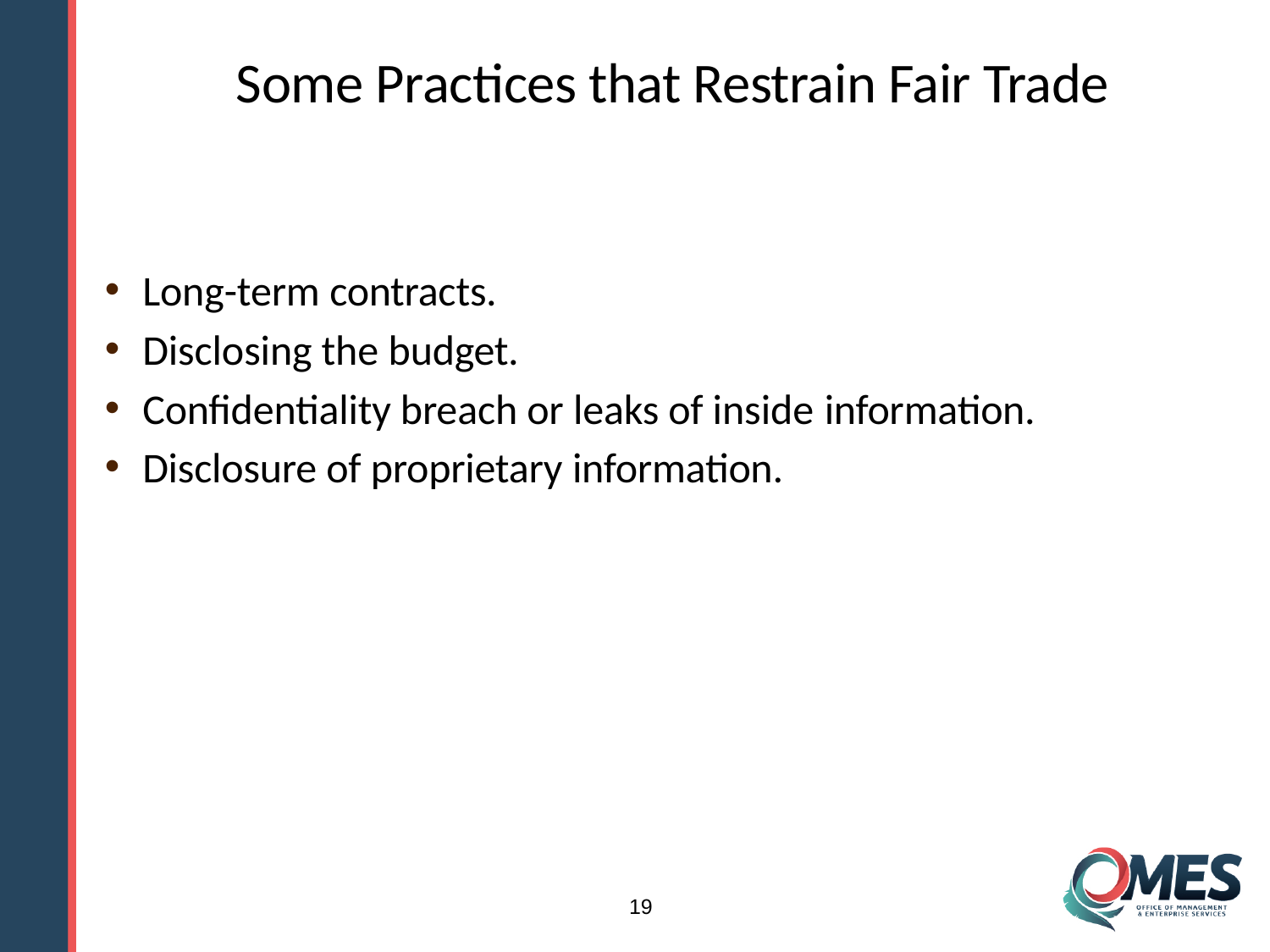

# Some Practices that Restrain Fair Trade
Long-term contracts.
Disclosing the budget.
Confidentiality breach or leaks of inside information.
Disclosure of proprietary information.
19